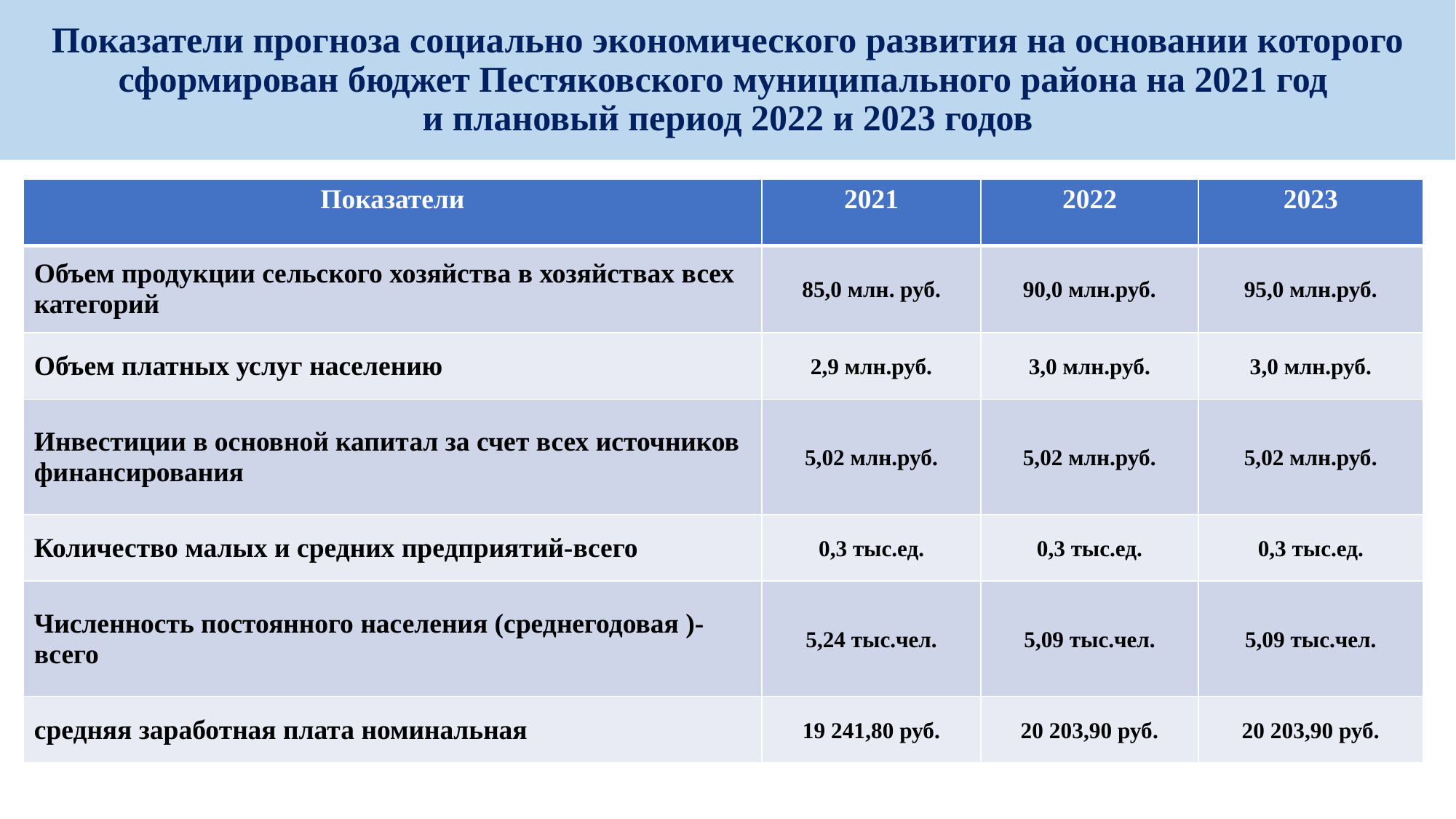

# Показатели прогноза социально экономического развития на основании которого сформирован бюджет Пестяковского муниципального района на 2021 год и плановый период 2022 и 2023 годов
| Показатели | 2021 | 2022 | 2023 |
| --- | --- | --- | --- |
| Объем продукции сельского хозяйства в хозяйствах всех категорий | 85,0 млн. руб. | 90,0 млн.руб. | 95,0 млн.руб. |
| Объем платных услуг населению | 2,9 млн.руб. | 3,0 млн.руб. | 3,0 млн.руб. |
| Инвестиции в основной капитал за счет всех источников финансирования | 5,02 млн.руб. | 5,02 млн.руб. | 5,02 млн.руб. |
| Количество малых и средних предприятий-всего | 0,3 тыс.ед. | 0,3 тыс.ед. | 0,3 тыс.ед. |
| Численность постоянного населения (среднегодовая )-всего | 5,24 тыс.чел. | 5,09 тыс.чел. | 5,09 тыс.чел. |
| средняя заработная плата номинальная | 19 241,80 руб. | 20 203,90 руб. | 20 203,90 руб. |